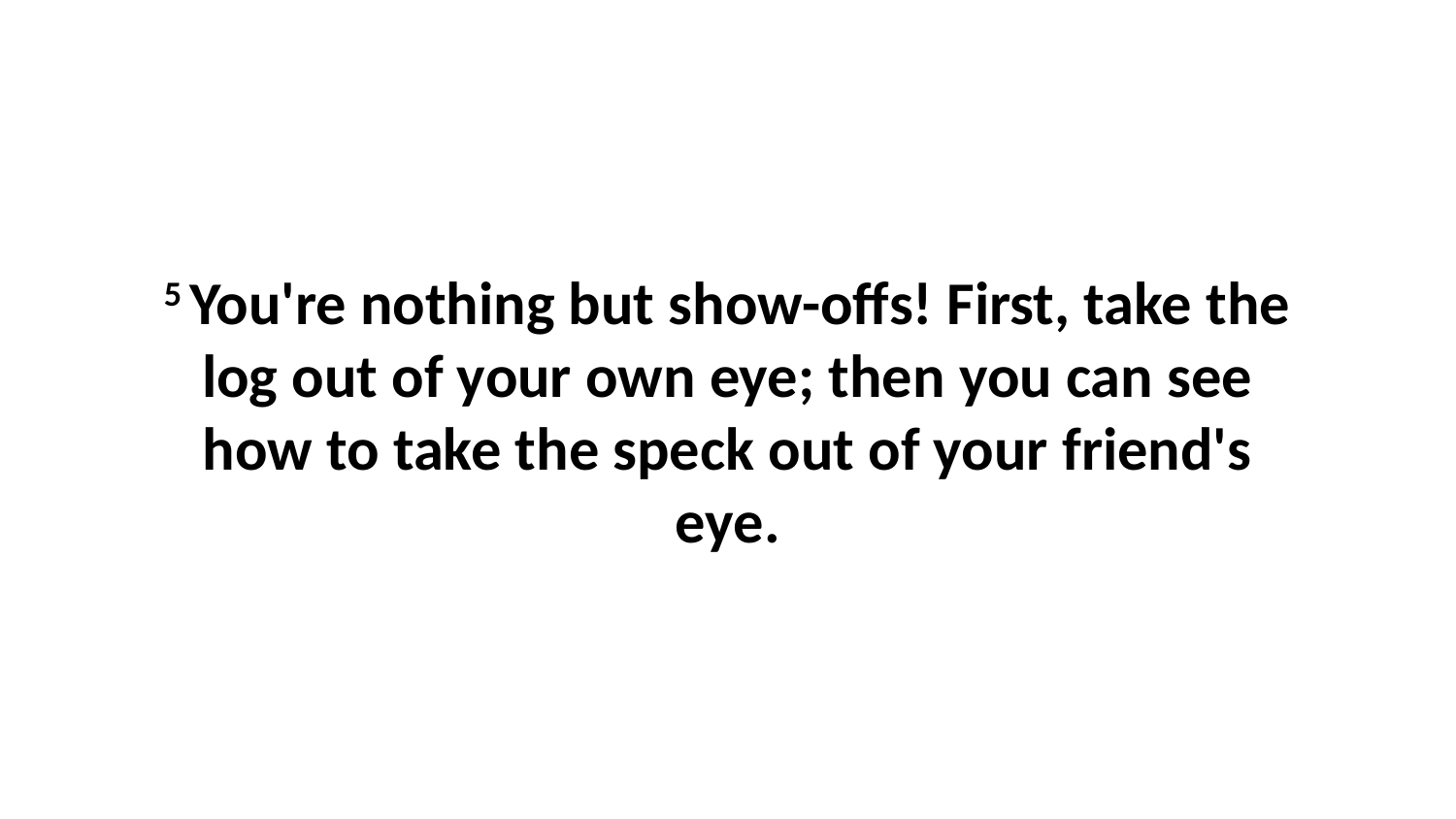

5 You're nothing but show-offs! First, take the log out of your own eye; then you can see how to take the speck out of your friend's eye.